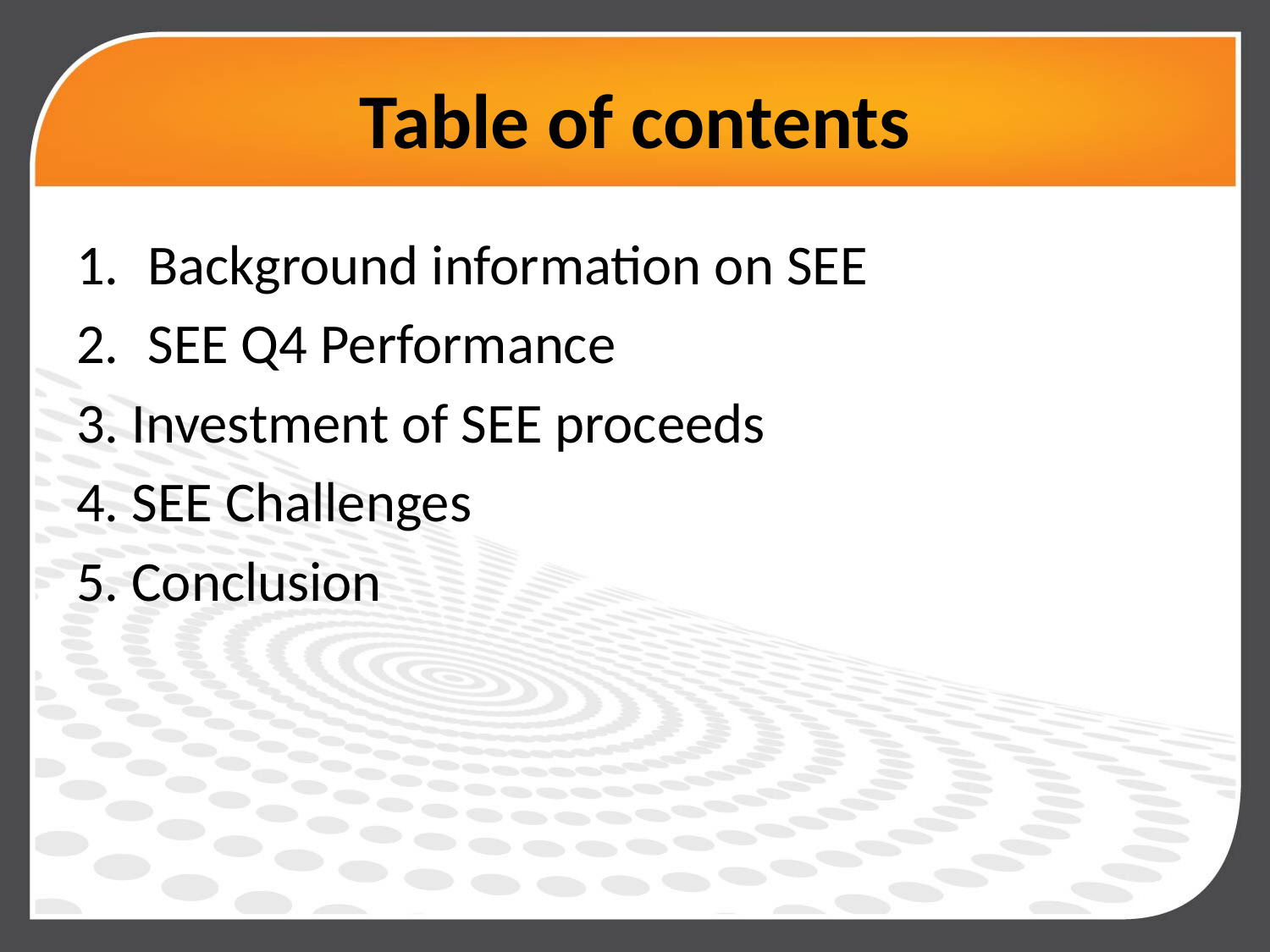

# Table of contents
Background information on SEE
SEE Q4 Performance
3. Investment of SEE proceeds
4. SEE Challenges
5. Conclusion